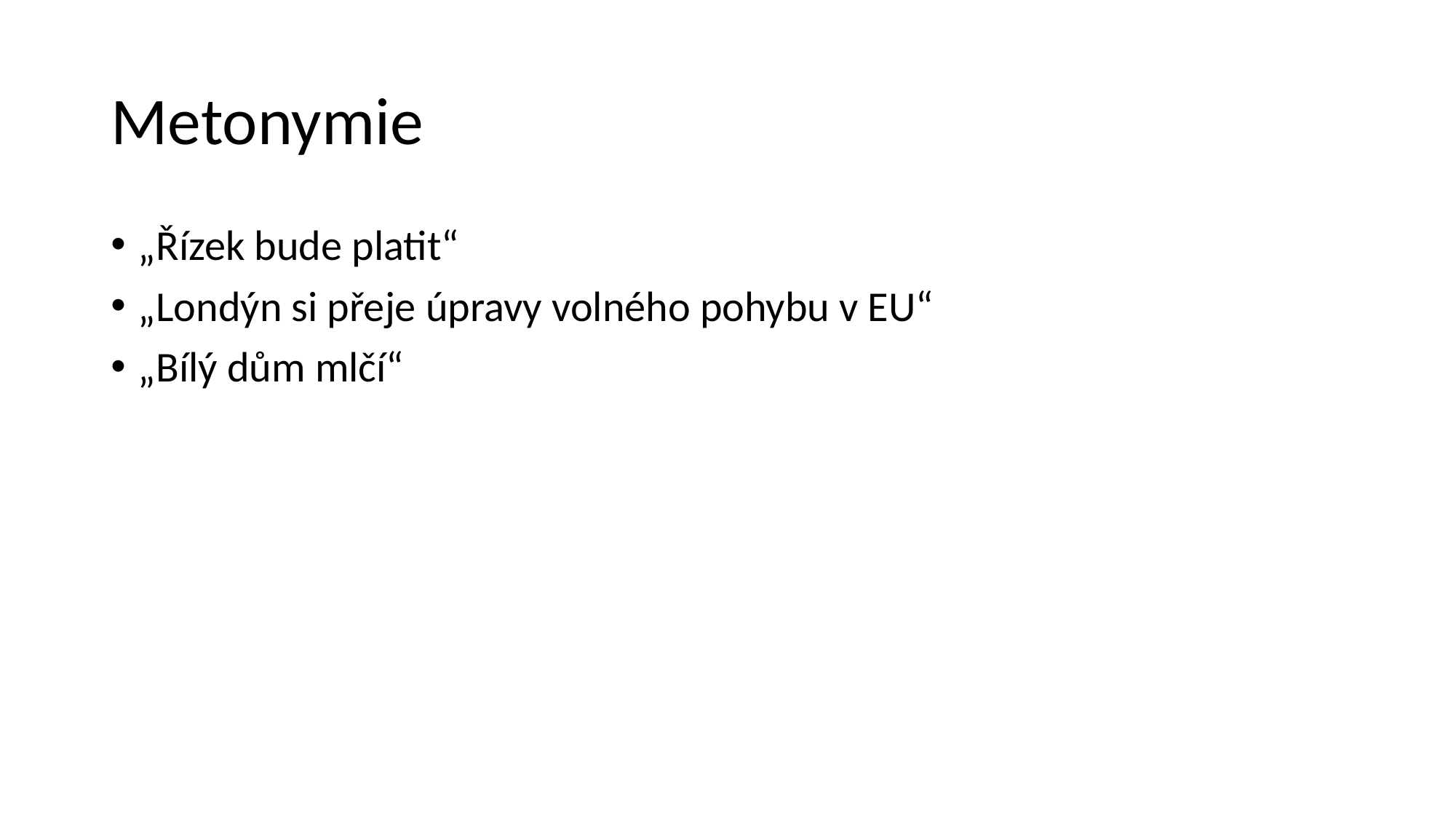

# Metonymie
„Řízek bude platit“
„Londýn si přeje úpravy volného pohybu v EU“
„Bílý dům mlčí“